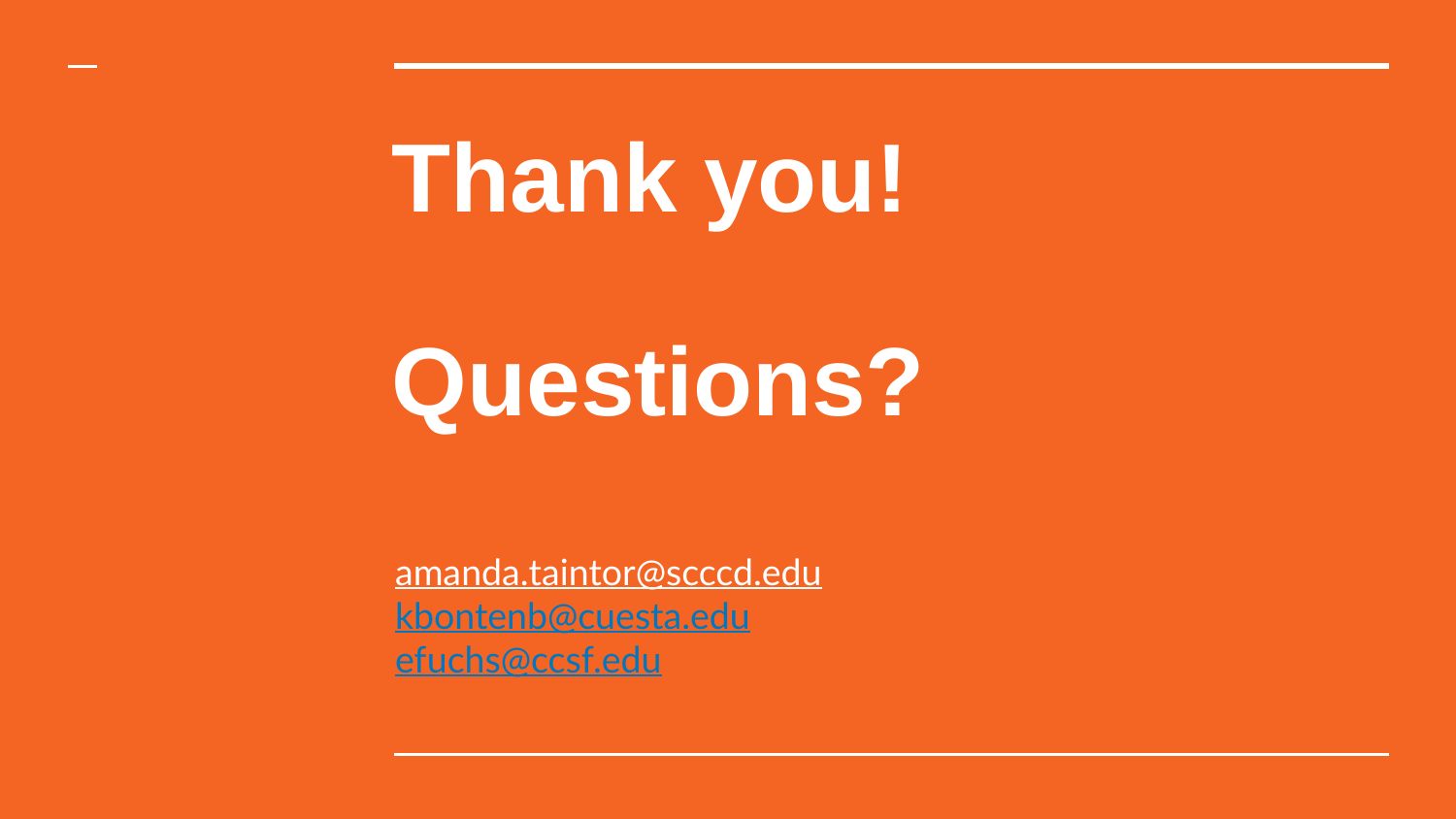

# Thank you!

Questions?
amanda.taintor@scccd.edu
kbontenb@cuesta.edu
efuchs@ccsf.edu